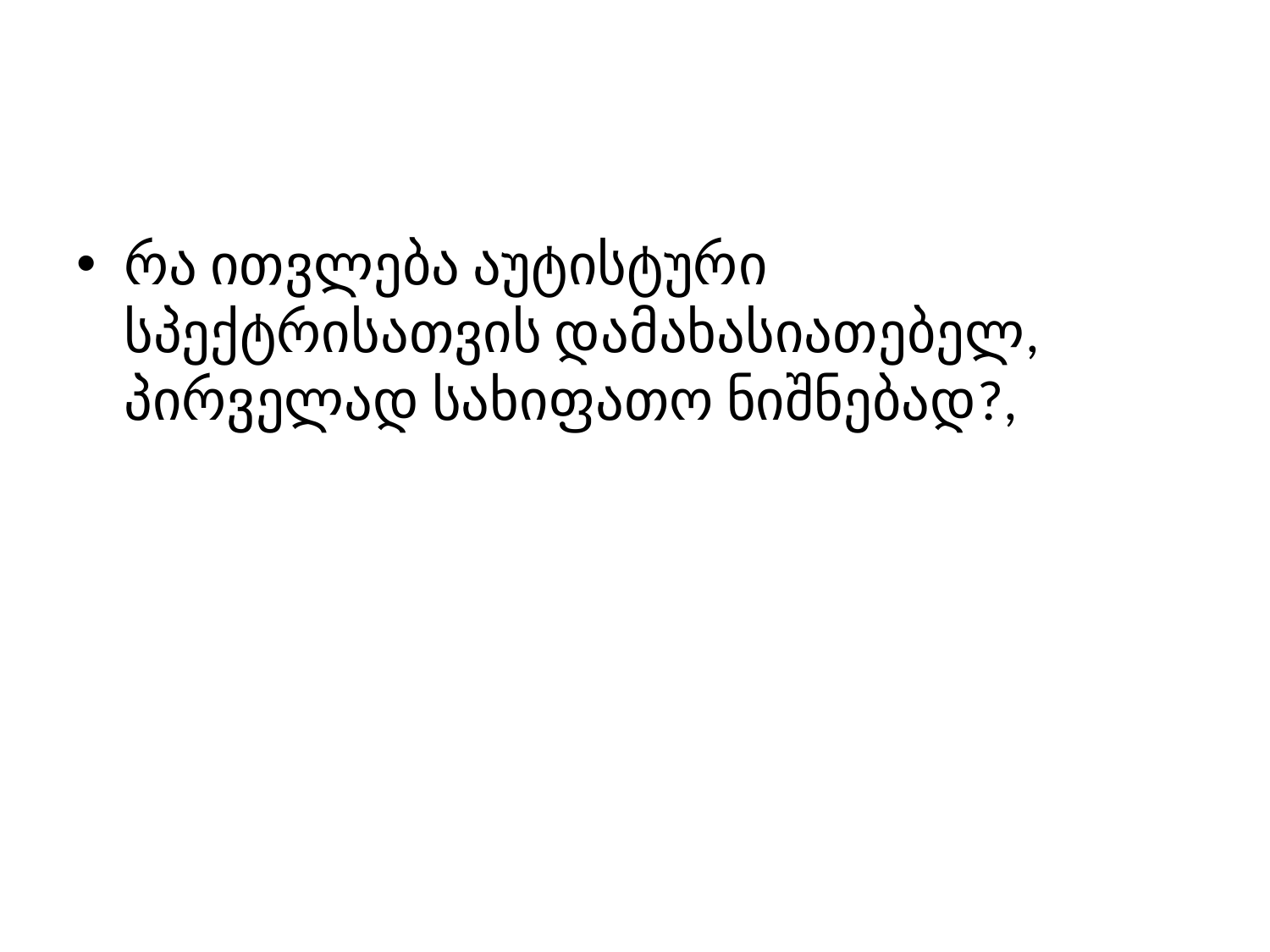

#
რა ითვლება აუტისტური სპექტრისათვის დამახასიათებელ, პირველად სახიფათო ნიშნებად?,